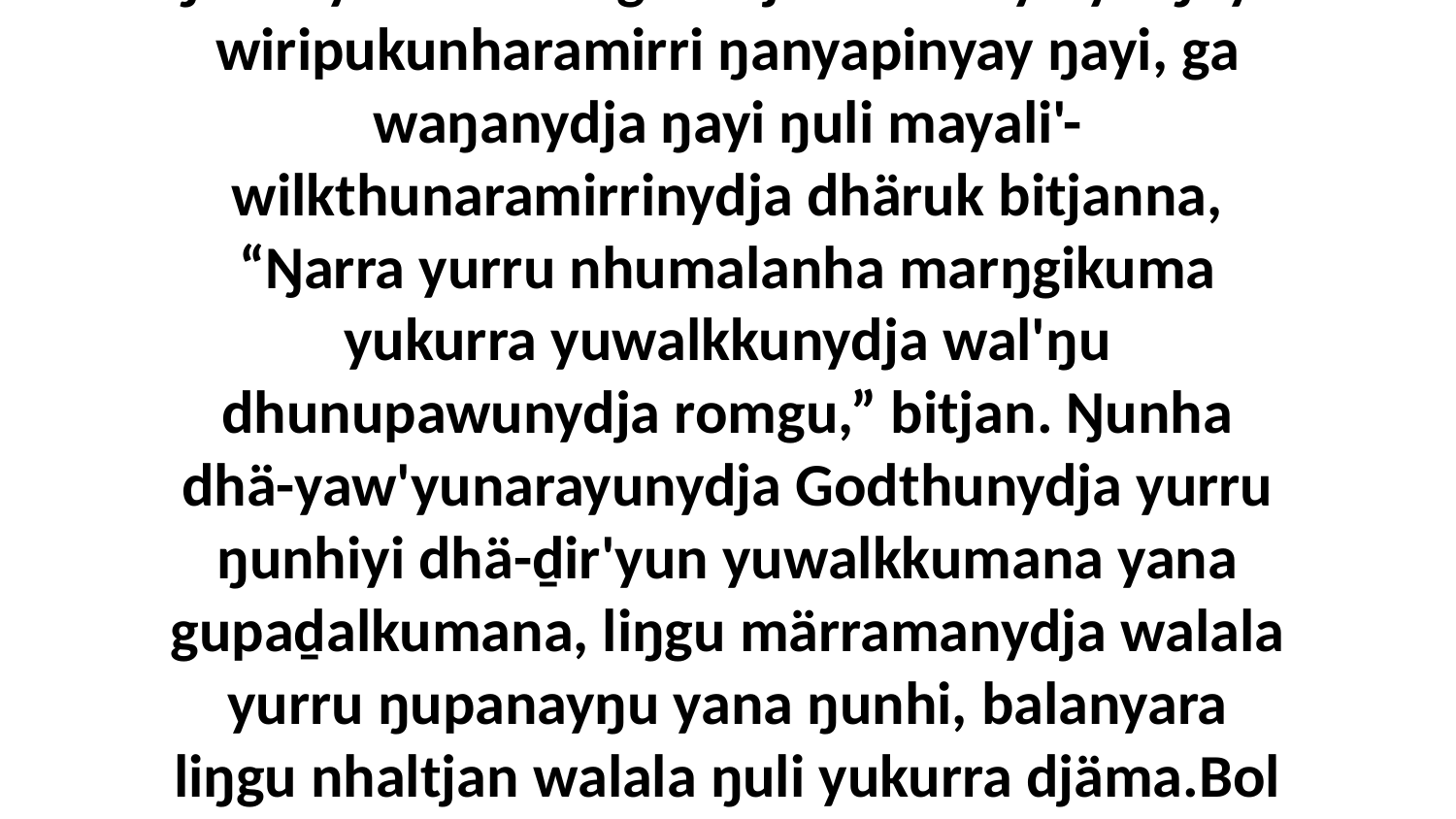

15 Yaka walala ṉirryurranydja ŋurikinydjayi, ŋunhi yurru Satangala djämamirriyu yolŋuyu wiripukunharamirri ŋanyapinyay ŋayi, ga waŋanydja ŋayi ŋuli mayali'-wilkthunaramirrinydja dhäruk bitjanna, “Ŋarra yurru nhumalanha marŋgikuma yukurra yuwalkkunydja wal'ŋu dhunupawunydja romgu,” bitjan. Ŋunha dhä-yaw'yunarayunydja Godthunydja yurru ŋunhiyi dhä-ḏir'yun yuwalkkumana yana gupaḏalkumana, liŋgu märramanydja walala yurru ŋupanayŋu yana ŋunhi, balanyara liŋgu nhaltjan walala ŋuli yukurra djäma.Bol ḻakaranhamina ŋanyapinyay ŋayi nhaltjarra ŋayi märraŋala ŋayaŋu-yätjthinyaramirri rom